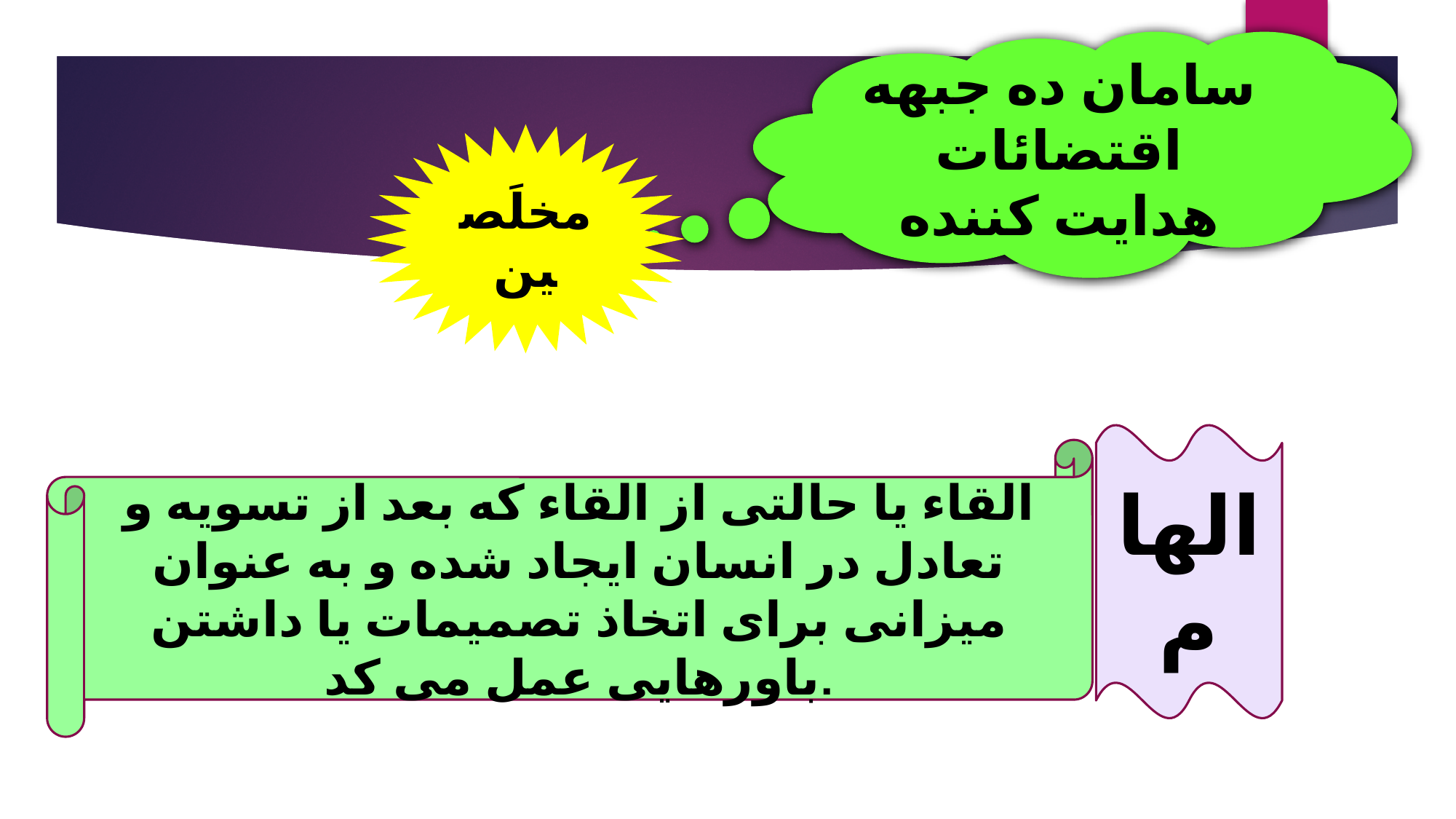

سامان ده جبهه اقتضائات هدایت کننده
#
مخلَصین

الهام
القاء یا حالتی از القاء که بعد از تسویه و تعادل در انسان ایجاد شده و به عنوان میزانی برای اتخاذ تصمیمات یا داشتن باورهایی عمل می کد.